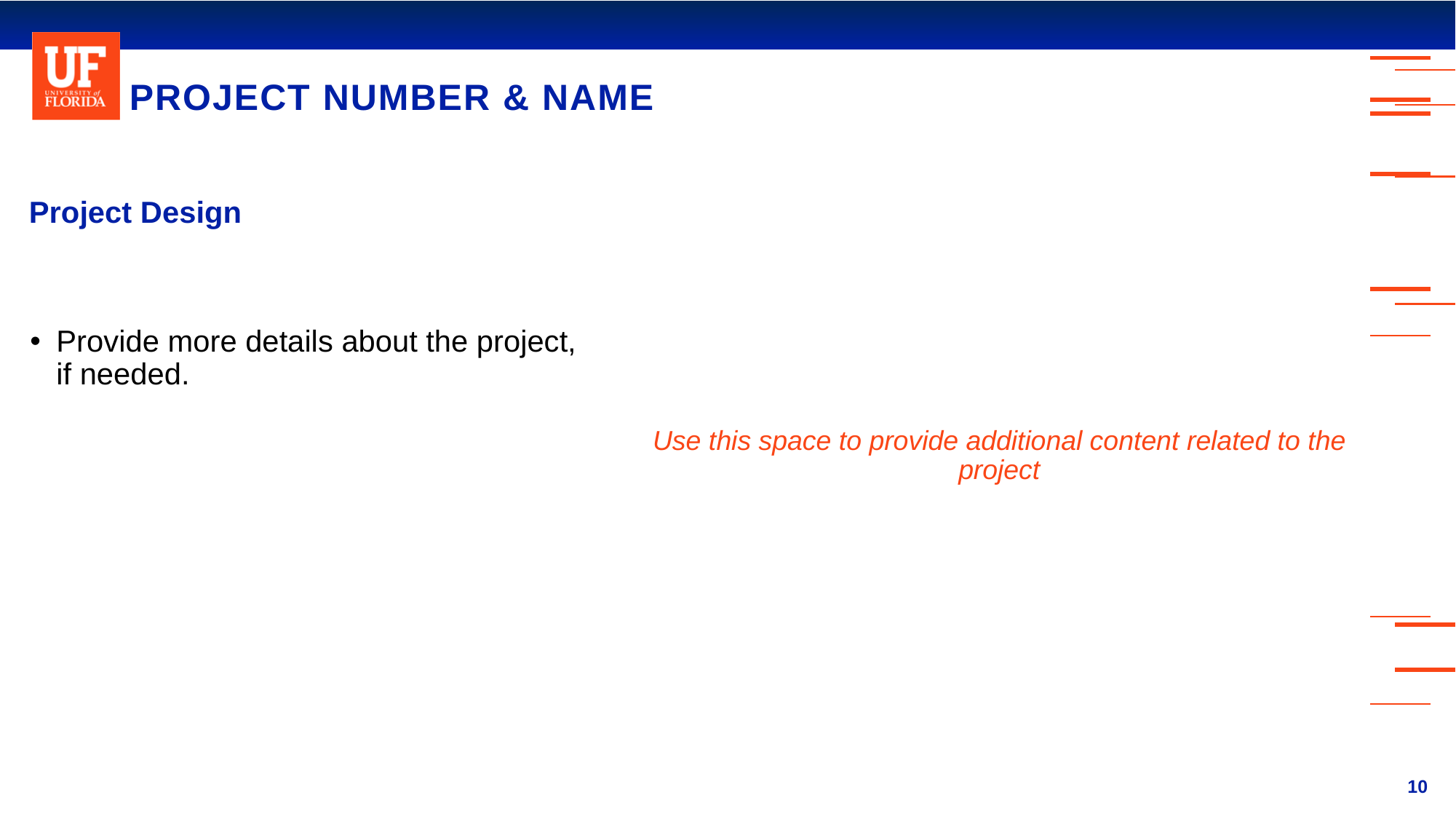

# PROJECT NUMBER & NAME
Project Design

Use this space to provide additional content related to the project

Provide more details about the project, if needed.